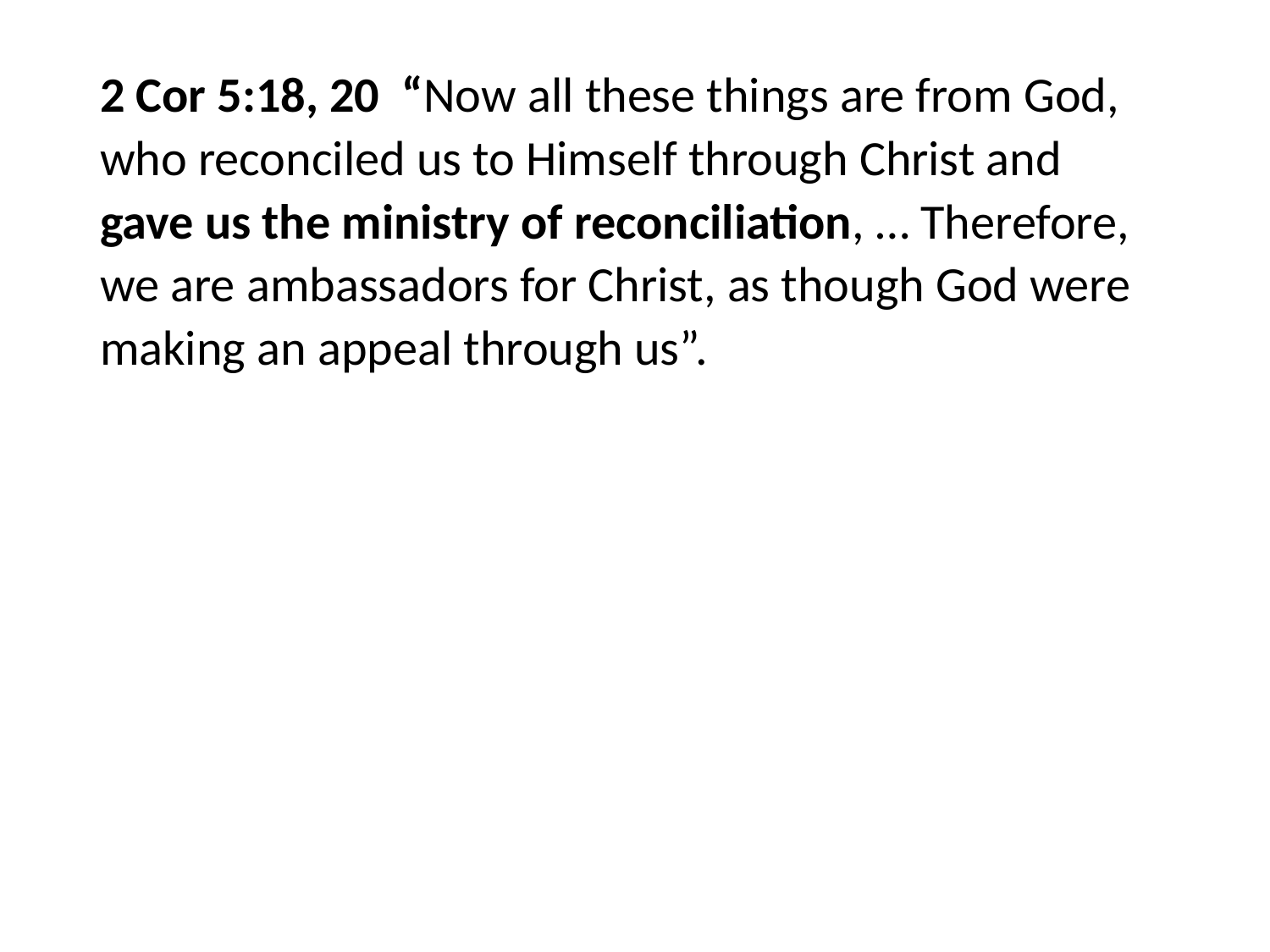

#
2 Cor 5:18, 20  “Now all these things are from God, who reconciled us to Himself through Christ and  gave us the ministry of reconciliation, … Therefore, we are ambassadors for Christ, as though God were making an appeal through us”.